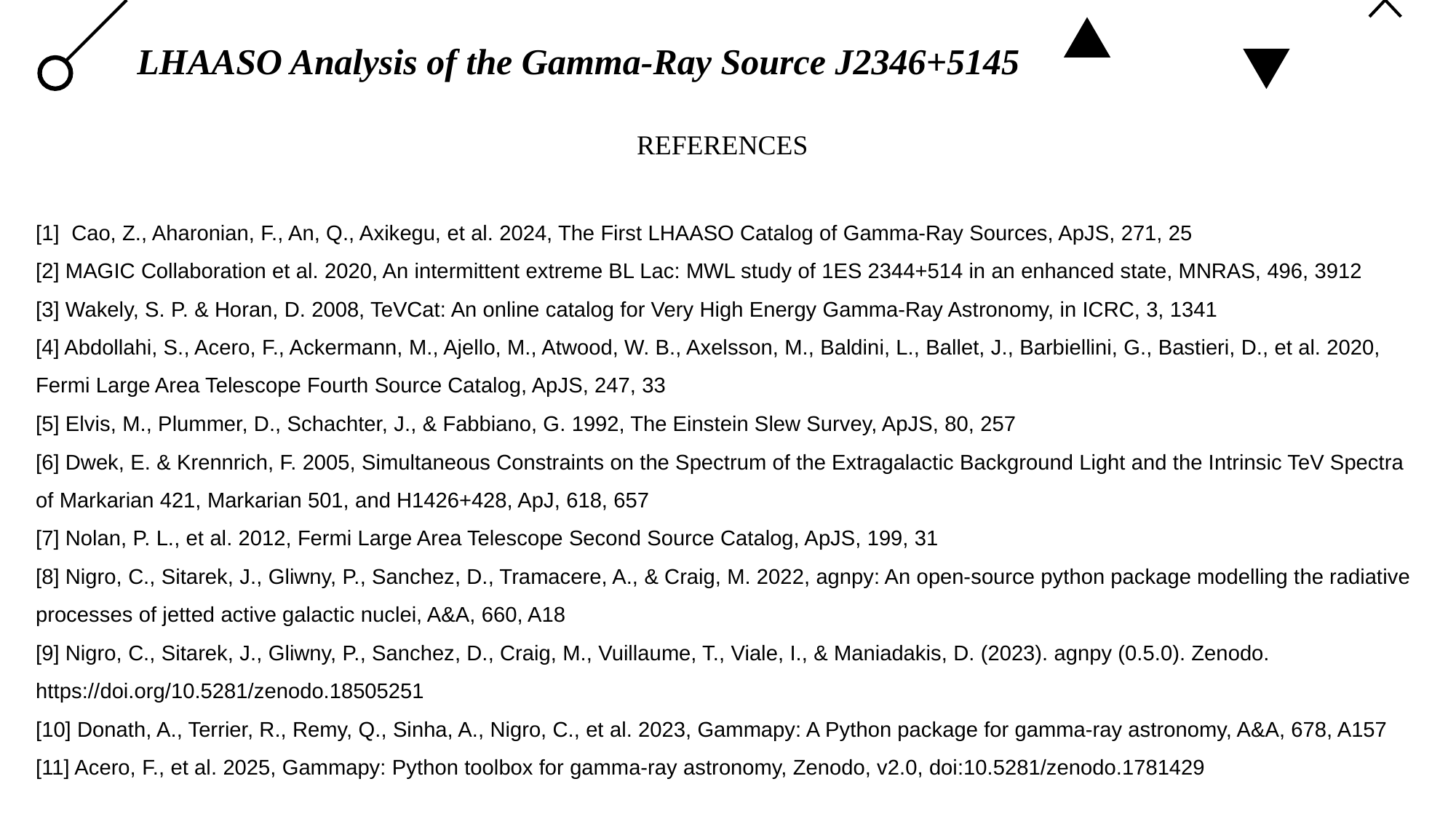

# LHAASO Analysis of the Gamma-Ray Source J2346+5145
REFERENCES
[1]  Cao, Z., Aharonian, F., An, Q., Axikegu, et al. 2024, The First LHAASO Catalog of Gamma-Ray Sources, ApJS, 271, 25
[2] MAGIC Collaboration et al. 2020, An intermittent extreme BL Lac: MWL study of 1ES 2344+514 in an enhanced state, MNRAS, 496, 3912
[3] Wakely, S. P. & Horan, D. 2008, TeVCat: An online catalog for Very High Energy Gamma-Ray Astronomy, in ICRC, 3, 1341
[4] Abdollahi, S., Acero, F., Ackermann, M., Ajello, M., Atwood, W. B., Axelsson, M., Baldini, L., Ballet, J., Barbiellini, G., Bastieri, D., et al. 2020, Fermi Large Area Telescope Fourth Source Catalog, ApJS, 247, 33
[5] Elvis, M., Plummer, D., Schachter, J., & Fabbiano, G. 1992, The Einstein Slew Survey, ApJS, 80, 257
[6] Dwek, E. & Krennrich, F. 2005, Simultaneous Constraints on the Spectrum of the Extragalactic Background Light and the Intrinsic TeV Spectra of Markarian 421, Markarian 501, and H1426+428, ApJ, 618, 657
[7] Nolan, P. L., et al. 2012, Fermi Large Area Telescope Second Source Catalog, ApJS, 199, 31
[8] Nigro, C., Sitarek, J., Gliwny, P., Sanchez, D., Tramacere, A., & Craig, M. 2022, agnpy: An open-source python package modelling the radiative processes of jetted active galactic nuclei, A&A, 660, A18
[9] Nigro, C., Sitarek, J., Gliwny, P., Sanchez, D., Craig, M., Vuillaume, T., Viale, I., & Maniadakis, D. (2023). agnpy (0.5.0). Zenodo. https://doi.org/10.5281/zenodo.18505251
[10] Donath, A., Terrier, R., Remy, Q., Sinha, A., Nigro, C., et al. 2023, Gammapy: A Python package for gamma-ray astronomy, A&A, 678, A157
[11] Acero, F., et al. 2025, Gammapy: Python toolbox for gamma-ray astronomy, Zenodo, v2.0, doi:10.5281/zenodo.1781429